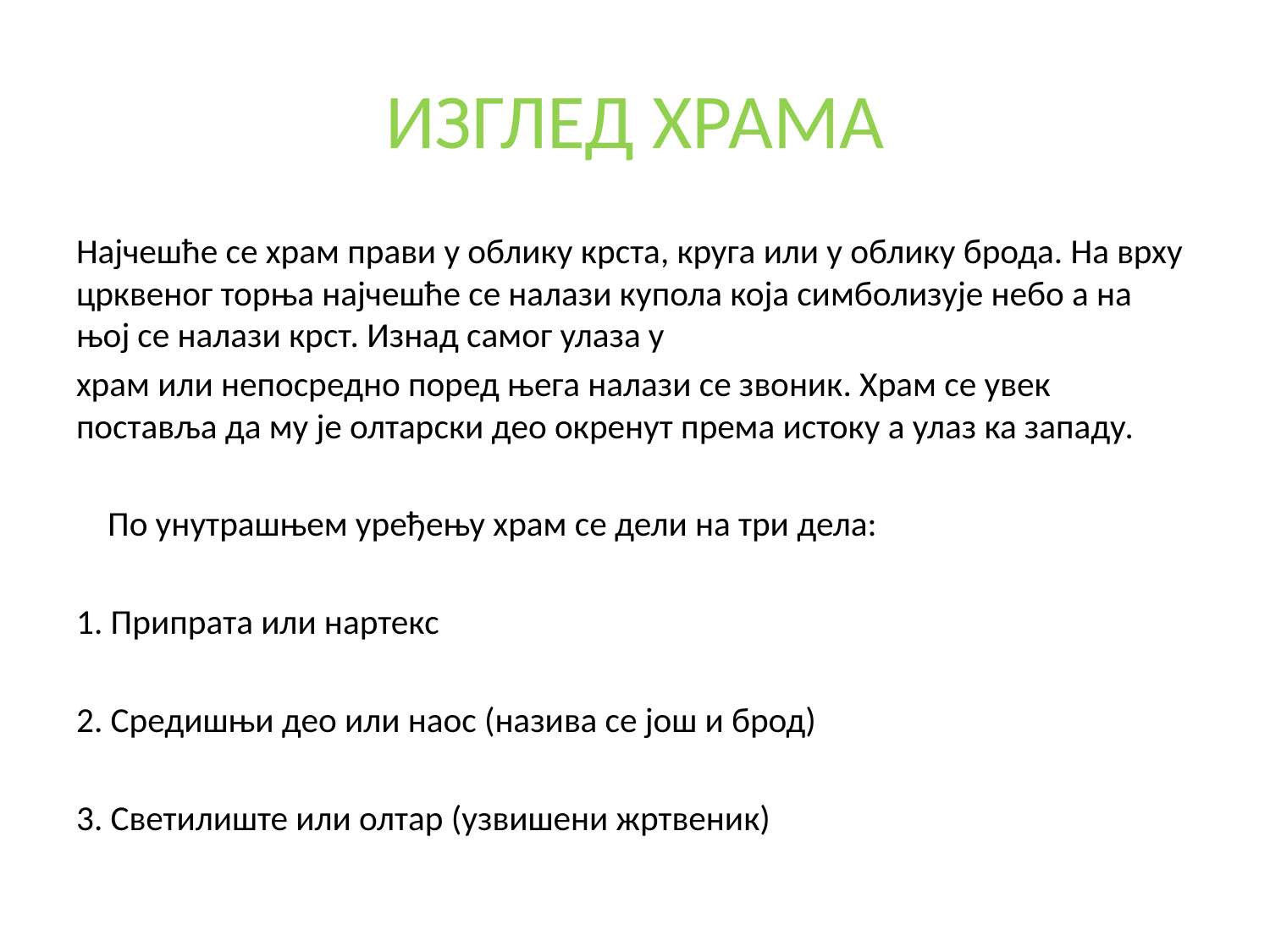

# ИЗГЛЕД ХРАМА
Најчешће се храм прави у облику крста, круга или у облику брода. На врху црквеног торња најчешће се налази купола која симболизује небо а на њој се налази крст. Изнад самог улаза у
храм или непосредно поред њега налази се звоник. Храм се увек поставља да му је олтарски део окренут према истоку а улаз ка западу.

    По унутрашњем уређењу храм се дели на три дела:

1. Припрата или нартекс

2. Средишњи део или наос (назива се још и брод)

3. Светилиште или олтар (узвишени жртвеник)